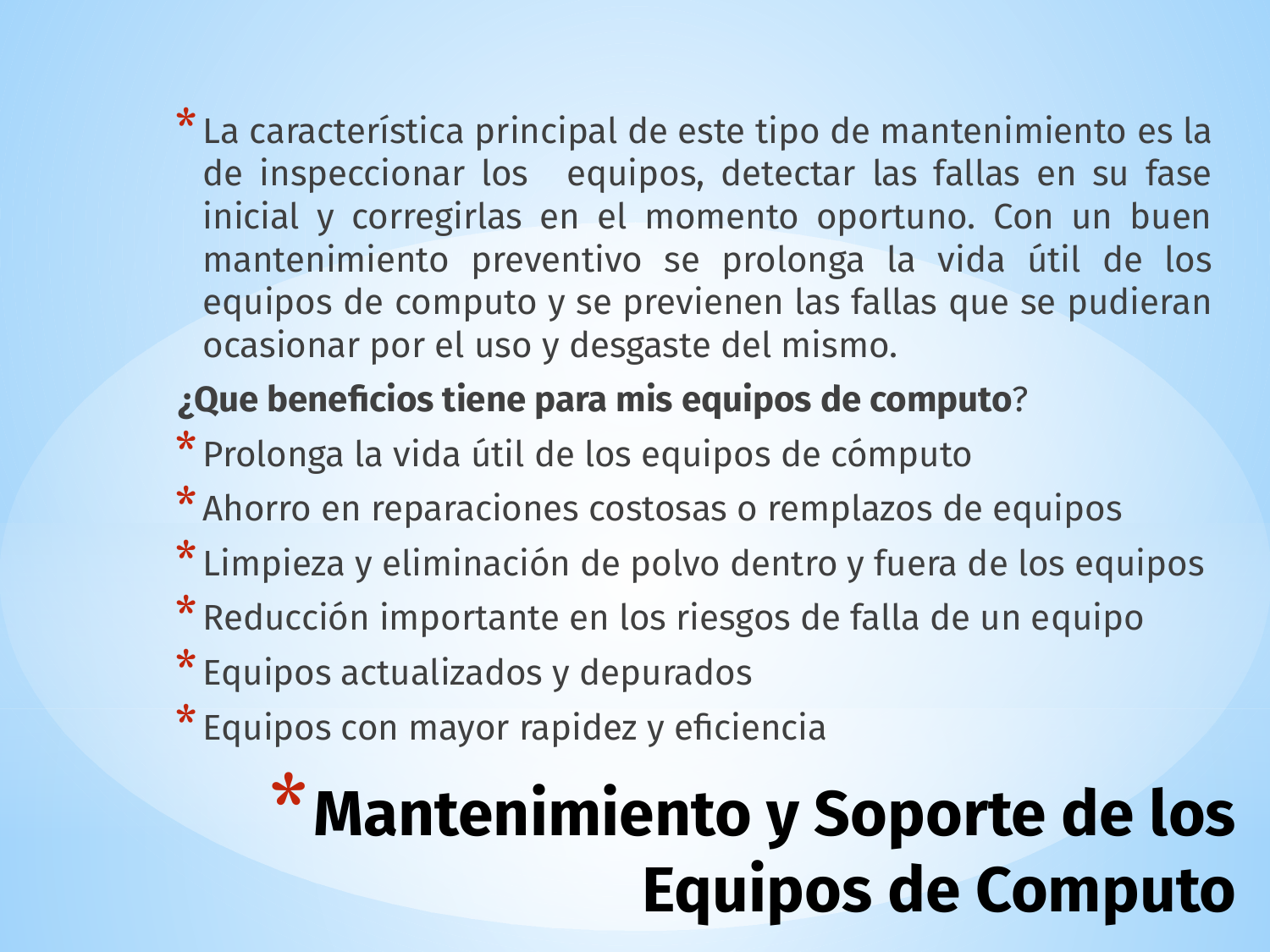

La característica principal de este tipo de mantenimiento es la de inspeccionar los	equipos, detectar las fallas en su fase inicial y corregirlas en el momento oportuno. Con un buen mantenimiento preventivo se prolonga la vida útil de los equipos de computo y se previenen las fallas que se pudieran ocasionar por el uso y desgaste del mismo.
¿Que beneficios tiene para mis equipos de computo?
Prolonga la vida útil de los equipos de cómputo
Ahorro en reparaciones costosas o remplazos de equipos
Limpieza y eliminación de polvo dentro y fuera de los equipos
Reducción importante en los riesgos de falla de un equipo
Equipos actualizados y depurados
Equipos con mayor rapidez y eficiencia
# Mantenimiento y Soporte de los Equipos de Computo